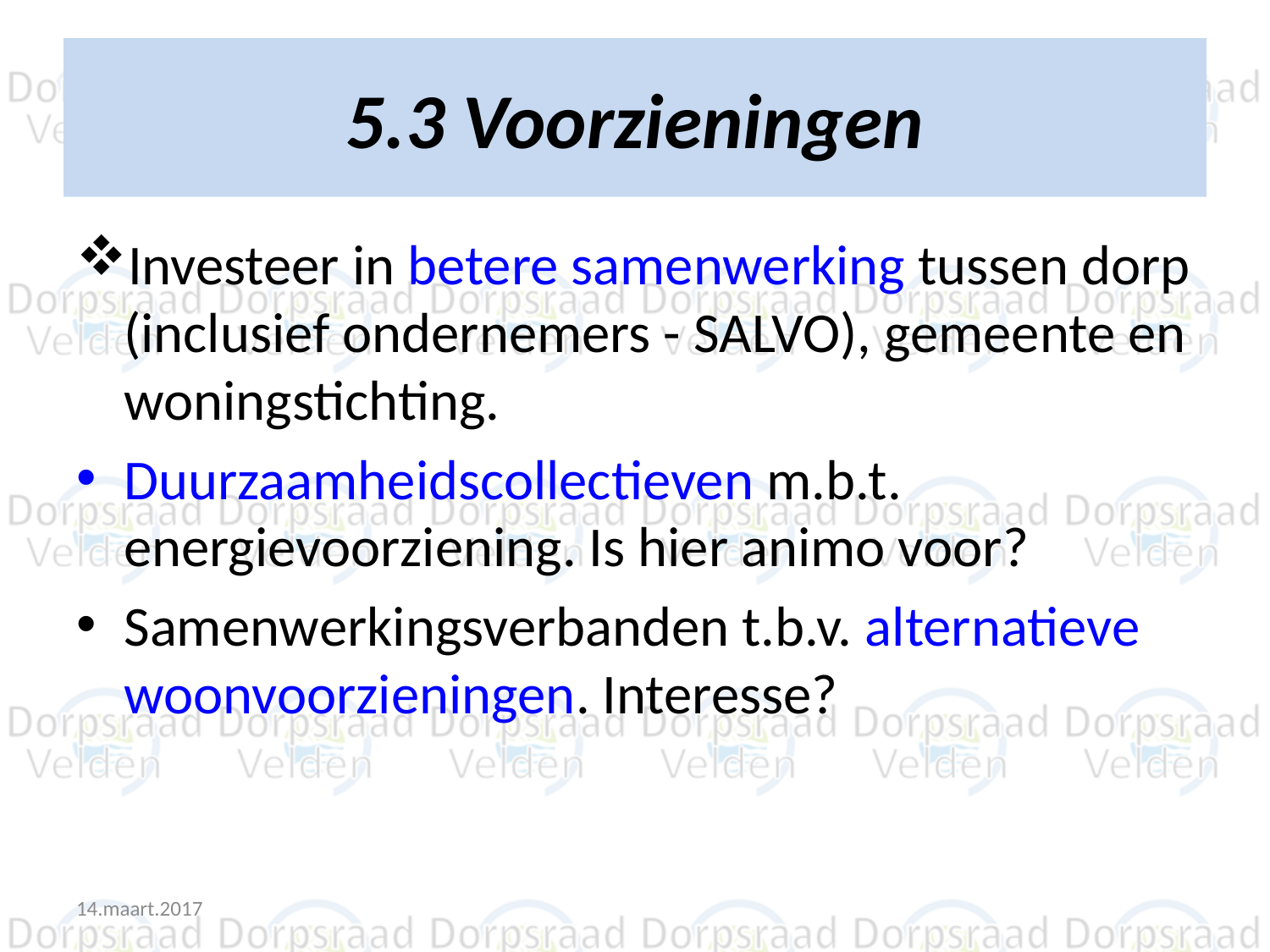

# 5.3 Voorzieningen
Investeer in betere samenwerking tussen dorp (inclusief ondernemers - SALVO), gemeente en woningstichting.
Duurzaamheidscollectieven m.b.t. energievoorziening. Is hier animo voor?
Samenwerkingsverbanden t.b.v. alternatieve woonvoorzieningen. Interesse?
14.maart.2017